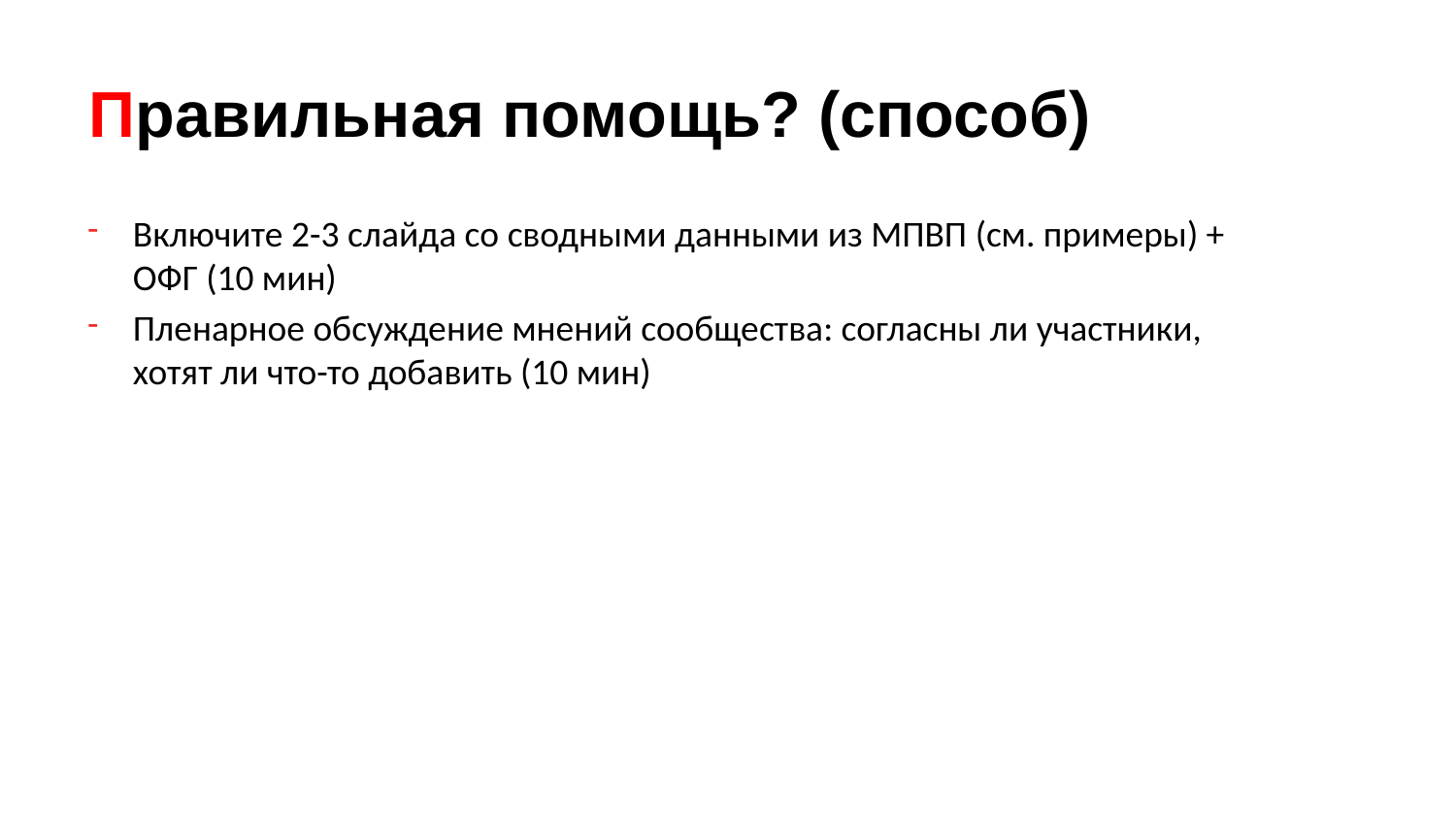

# Правильная помощь? (способ)
Включите 2-3 слайда со сводными данными из МПВП (см. примеры) + ОФГ (10 мин)
Пленарное обсуждение мнений сообщества: согласны ли участники, хотят ли что-то добавить (10 мин)